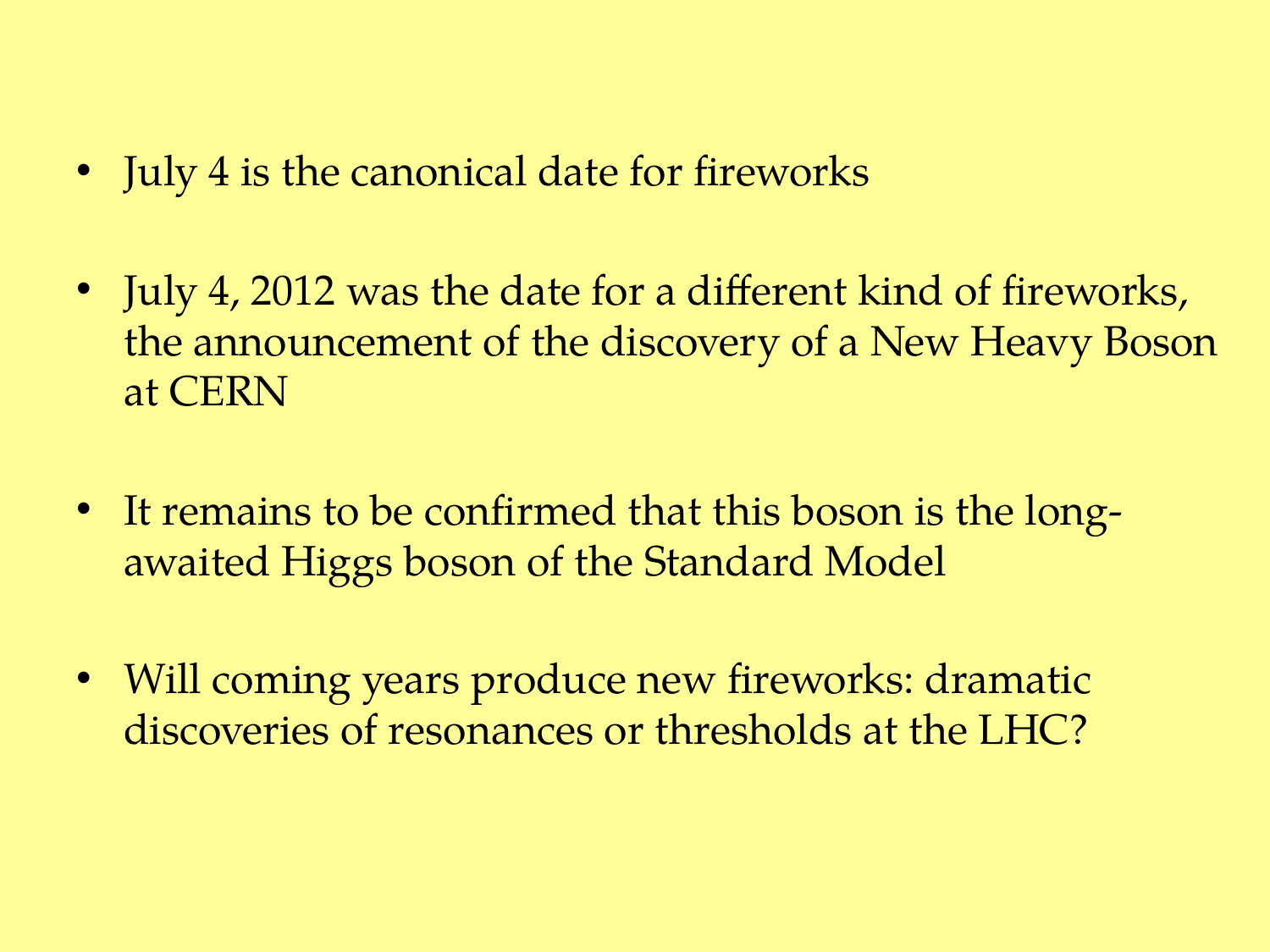

#
July 4 is the canonical date for fireworks

July 4, 2012 was the date for a different kind of fireworks,
the announcement of the discovery of a New Heavy Boson at CERN

It remains to be confirmed that this boson is the long-awaited Higgs boson of the Standard Model

Will coming years produce new fireworks: dramatic discoveries of resonances or thresholds at the LHC?